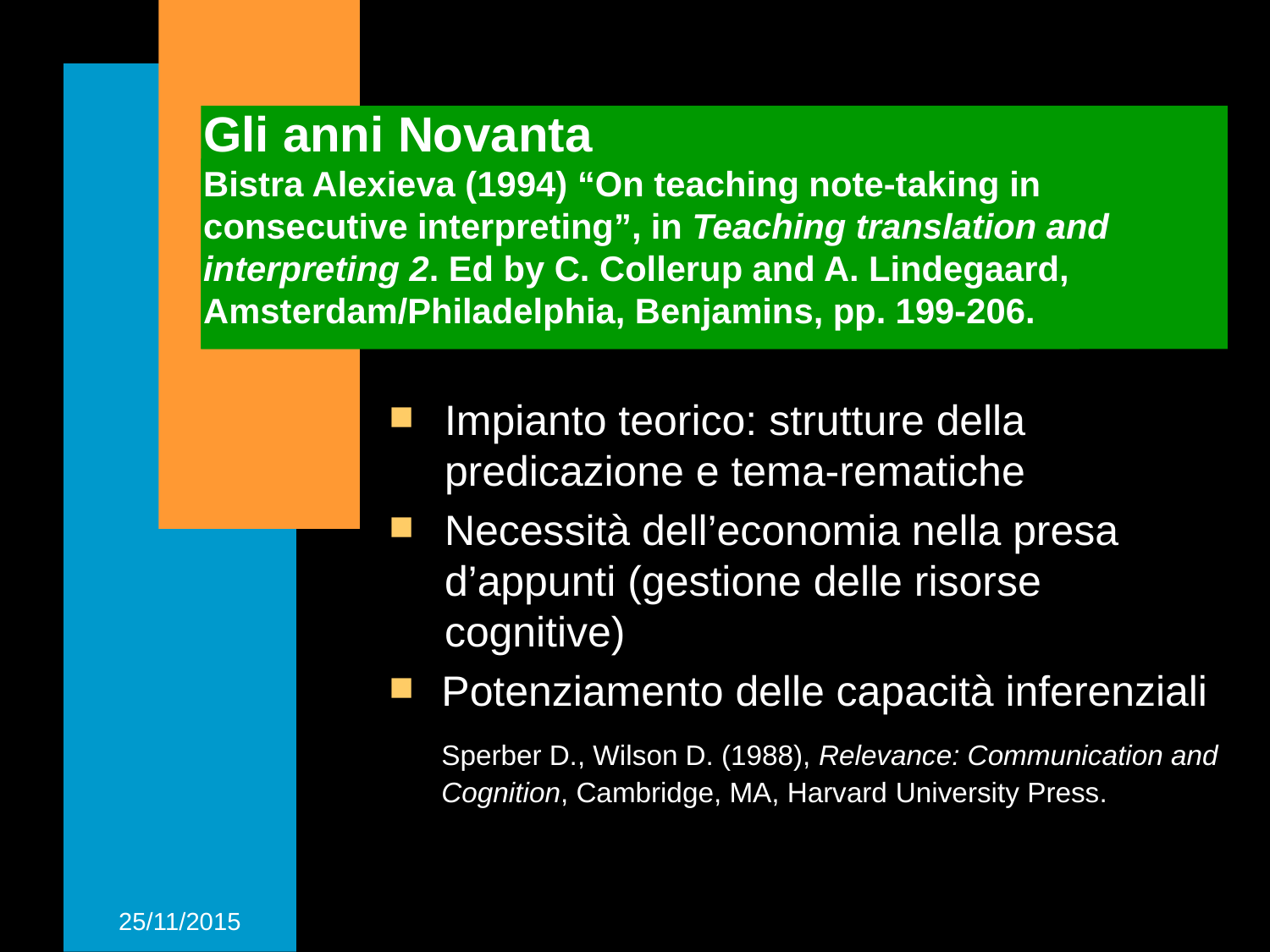

# Gli anni Novanta Bistra Alexieva (1994) “On teaching note-taking in consecutive interpreting”, in Teaching translation and interpreting 2. Ed by C. Collerup and A. Lindegaard, Amsterdam/Philadelphia, Benjamins, pp. 199-206.
Impianto teorico: strutture della predicazione e tema-rematiche
Necessità dell’economia nella presa d’appunti (gestione delle risorse cognitive)
Potenziamento delle capacità inferenziali
	Sperber D., Wilson D. (1988), Relevance: Communication and Cognition, Cambridge, MA, Harvard University Press.

25/11/2015